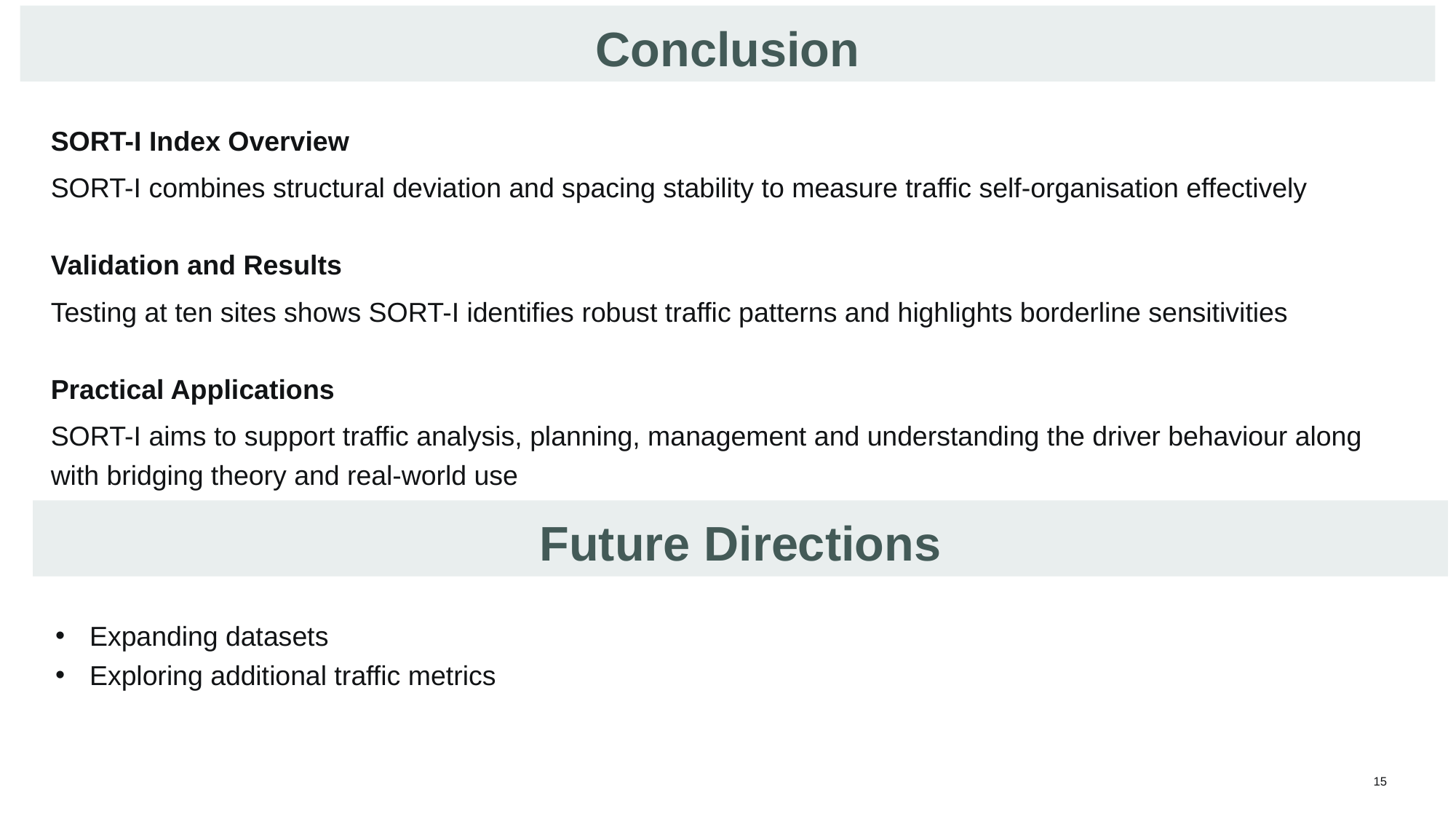

Conclusion
SORT-I Index Overview
SORT-I combines structural deviation and spacing stability to measure traffic self-organisation effectively
Validation and Results
Testing at ten sites shows SORT-I identifies robust traffic patterns and highlights borderline sensitivities
Practical Applications
SORT-I aims to support traffic analysis, planning, management and understanding the driver behaviour along with bridging theory and real-world use

Future Directions
Expanding datasets
Exploring additional traffic metrics
15